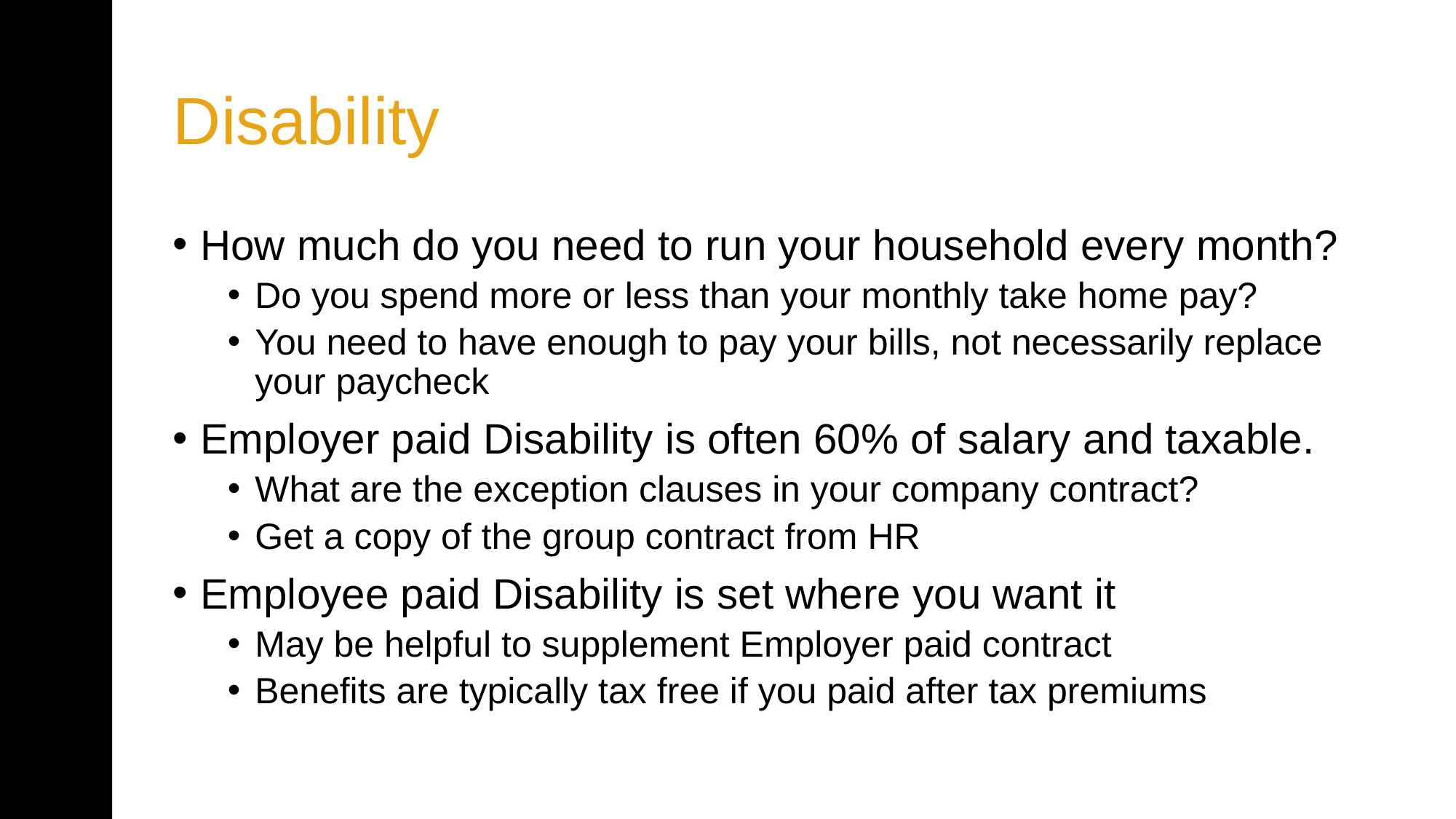

# Disability
How much do you need to run your household every month?
Do you spend more or less than your monthly take home pay?
You need to have enough to pay your bills, not necessarily replace your paycheck
Employer paid Disability is often 60% of salary and taxable.
What are the exception clauses in your company contract?
Get a copy of the group contract from HR
Employee paid Disability is set where you want it
May be helpful to supplement Employer paid contract
Benefits are typically tax free if you paid after tax premiums